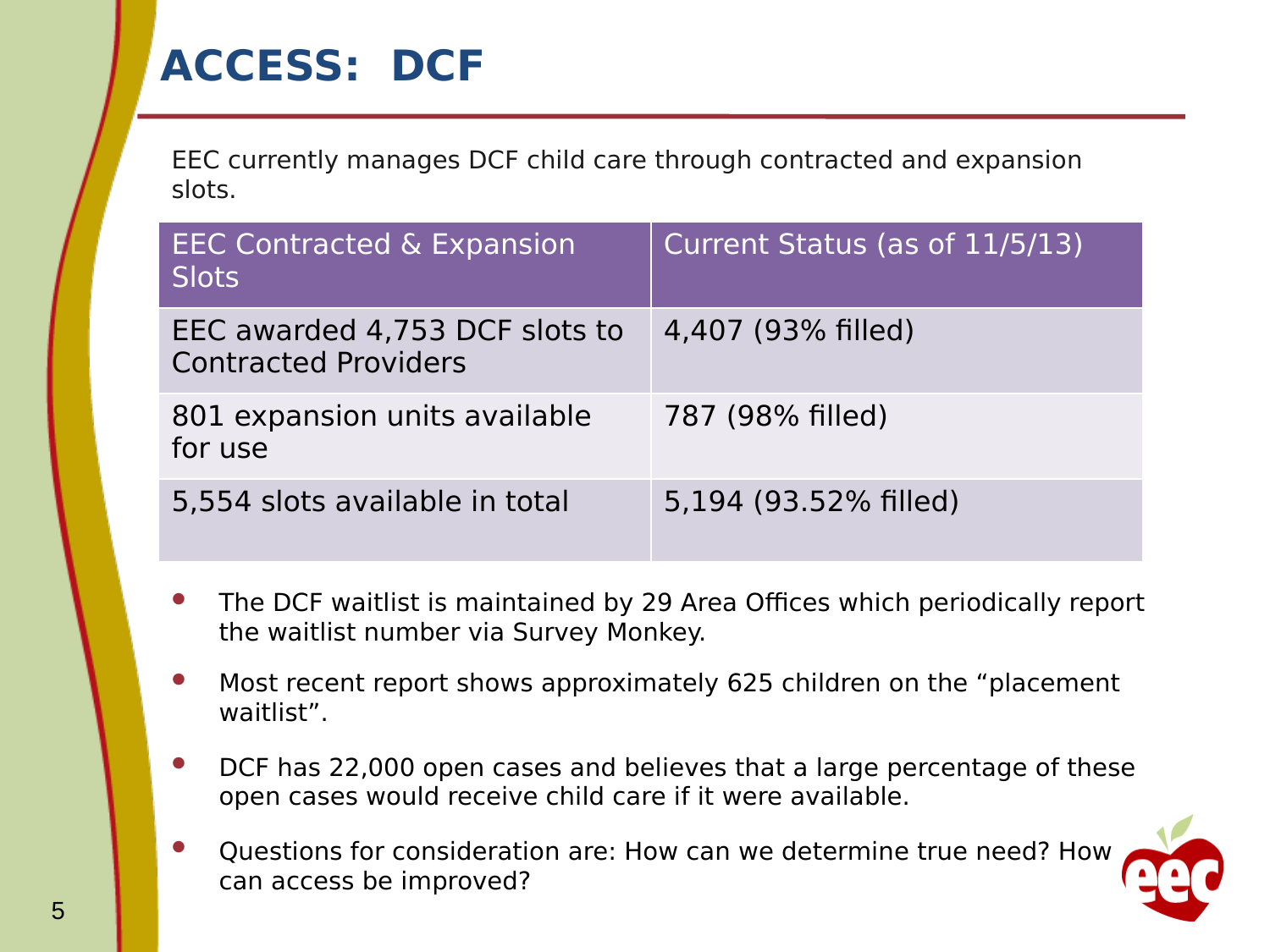

# ACCESS:  DCF
EEC currently manages DCF child care through contracted and expansion slots.
| EEC Contracted & Expansion Slots | Current Status (as of 11/5/13) |
| --- | --- |
| EEC awarded 4,753 DCF slots to Contracted Providers | 4,407 (93% filled) |
| 801 expansion units available for use | 787 (98% filled) |
| 5,554 slots available in total | 5,194 (93.52% filled) |

The DCF waitlist is maintained by 29 Area Offices which periodically report the waitlist number via Survey Monkey.

Most recent report shows approximately 625 children on the “placement waitlist”.

DCF has 22,000 open cases and believes that a large percentage of these open cases would receive child care if it were available.

Questions for consideration are: How can we determine true need? How can access be improved?

5